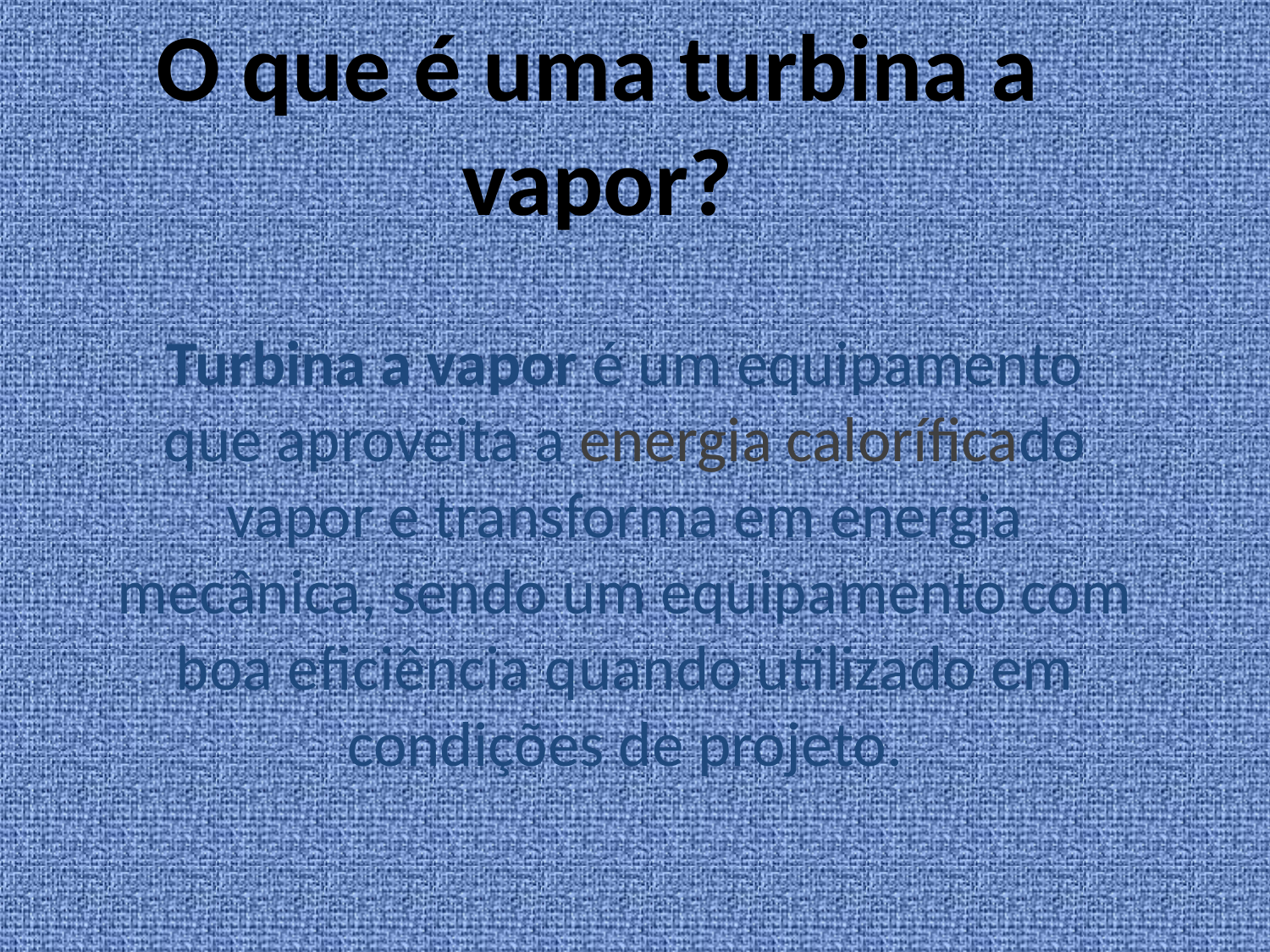

O que é uma turbina a vapor?
Turbina a vapor é um equipamento que aproveita a energia caloríficado vapor e transforma em energia mecânica, sendo um equipamento com boa eficiência quando utilizado em condições de projeto.